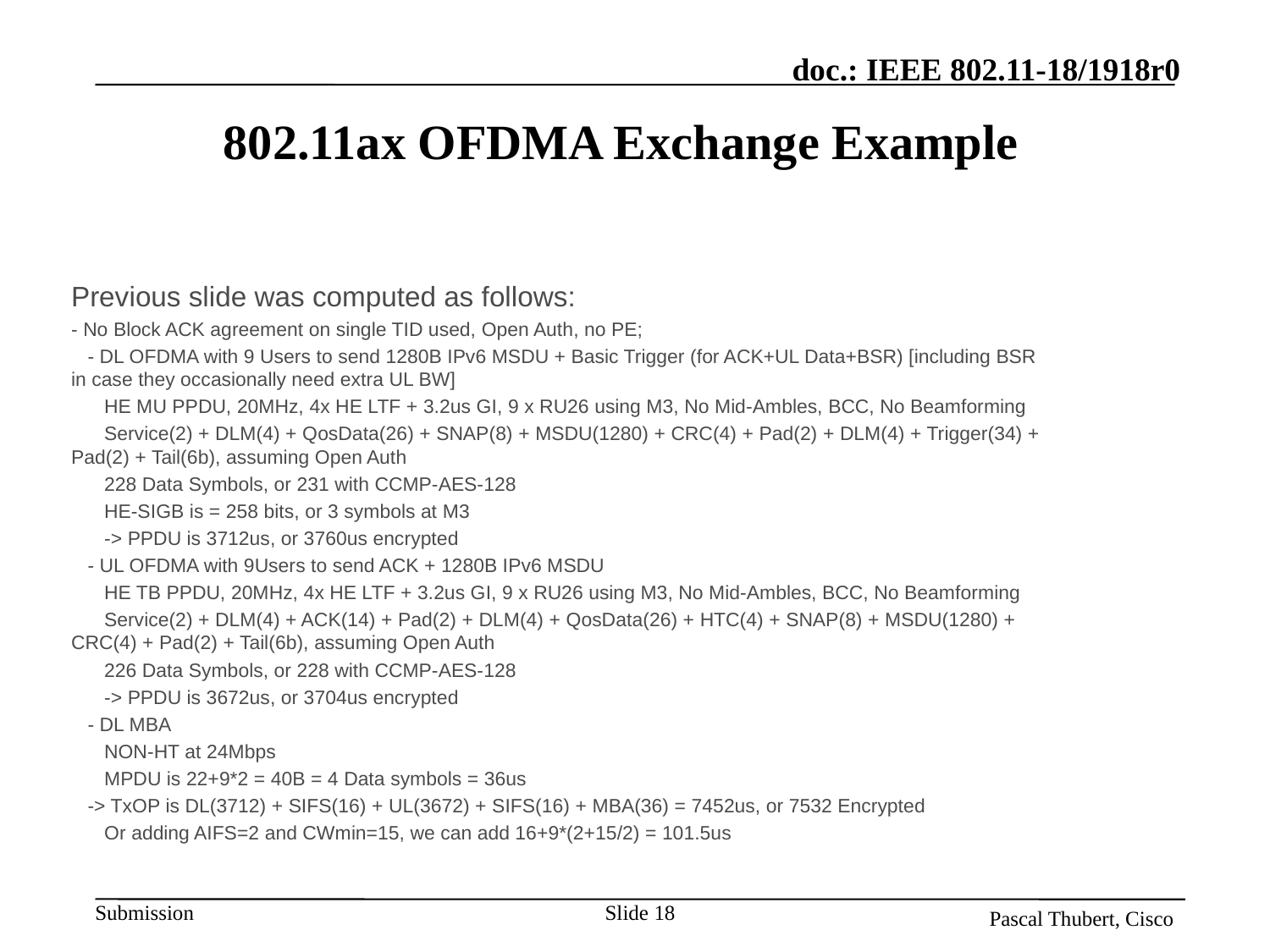

802.11ax OFDMA Exchange Example
Previous slide was computed as follows:
- No Block ACK agreement on single TID used, Open Auth, no PE;
   - DL OFDMA with 9 Users to send 1280B IPv6 MSDU + Basic Trigger (for ACK+UL Data+BSR) [including BSR in case they occasionally need extra UL BW]
      HE MU PPDU, 20MHz, 4x HE LTF + 3.2us GI, 9 x RU26 using M3, No Mid-Ambles, BCC, No Beamforming
      Service(2) + DLM(4) + QosData(26) + SNAP(8) + MSDU(1280) + CRC(4) + Pad(2) + DLM(4) + Trigger(34) + Pad(2) + Tail(6b), assuming Open Auth
      228 Data Symbols, or 231 with CCMP-AES-128
      HE-SIGB is = 258 bits, or 3 symbols at M3
      -> PPDU is 3712us, or 3760us encrypted
   - UL OFDMA with 9Users to send ACK + 1280B IPv6 MSDU
      HE TB PPDU, 20MHz, 4x HE LTF + 3.2us GI, 9 x RU26 using M3, No Mid-Ambles, BCC, No Beamforming
      Service(2) + DLM(4) + ACK(14) + Pad(2) + DLM(4) + QosData(26) + HTC(4) + SNAP(8) + MSDU(1280) + CRC(4) + Pad(2) + Tail(6b), assuming Open Auth
      226 Data Symbols, or 228 with CCMP-AES-128
      -> PPDU is 3672us, or 3704us encrypted
   - DL MBA
      NON-HT at 24Mbps
      MPDU is 22+9*2 = 40B = 4 Data symbols = 36us
   -> TxOP is DL(3712) + SIFS(16) + UL(3672) + SIFS(16) + MBA(36) = 7452us, or 7532 Encrypted
      Or adding AIFS=2 and CWmin=15, we can add 16+9*(2+15/2) = 101.5us

Slide 18
Pascal Thubert, Cisco